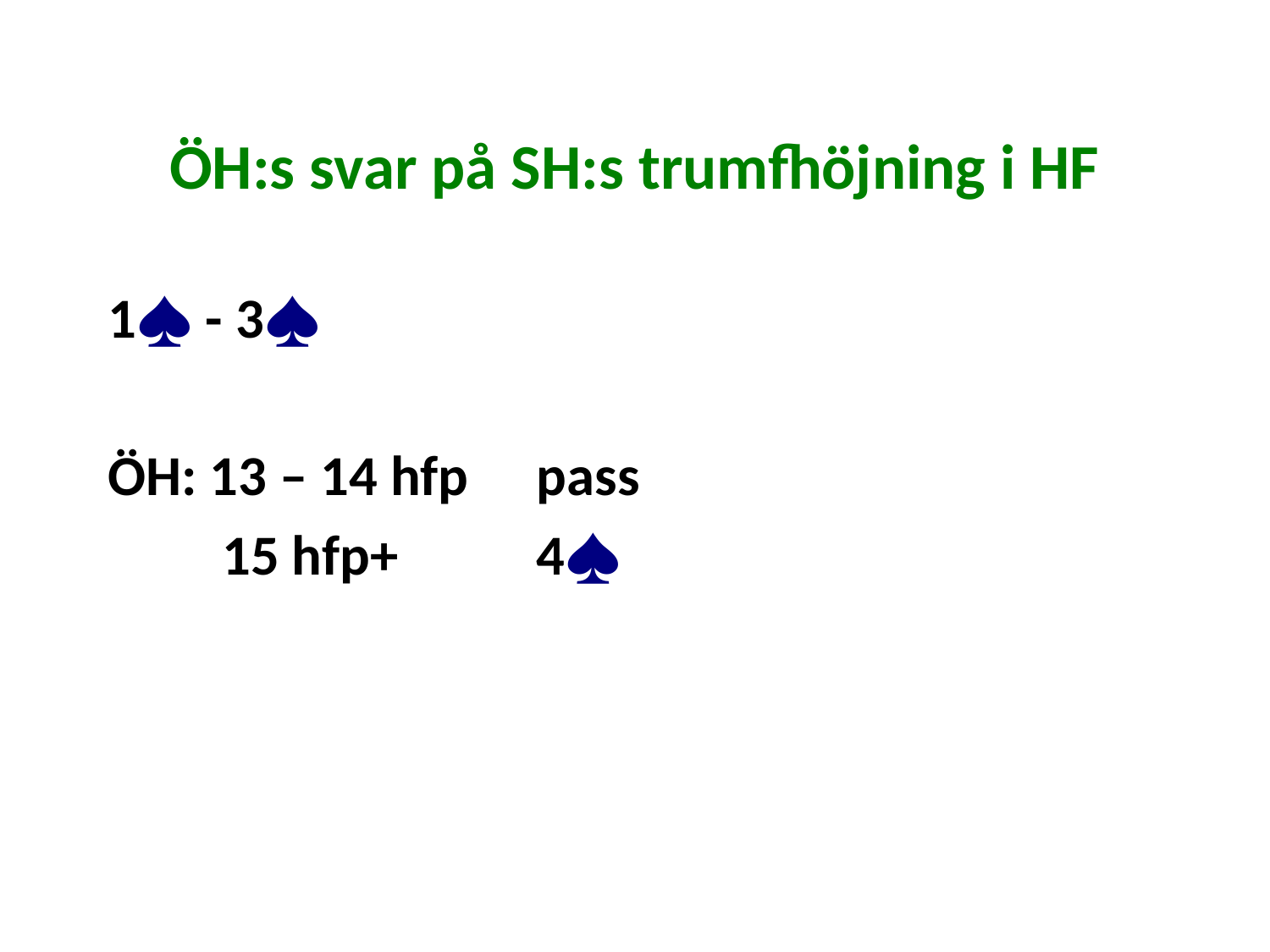

# ÖH:s svar på SH:s trumfhöjning i HF
1♠ - 3♠

ÖH: 13 – 14 hfp	pass
         15 hfp+		4♠